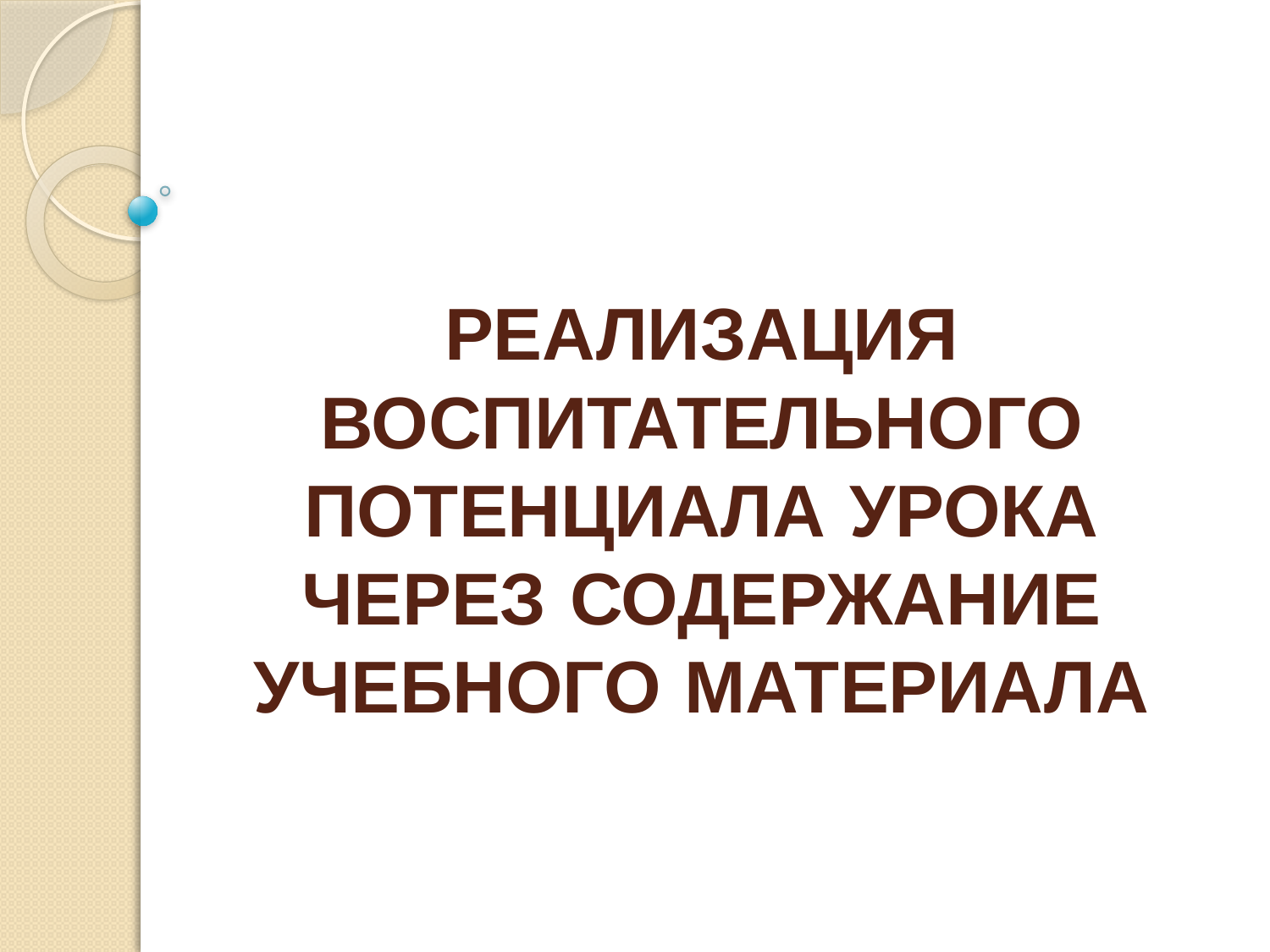

# РЕАЛИЗАЦИЯ ВОСПИТАТЕЛЬНОГО ПОТЕНЦИАЛА УРОКА ЧЕРЕЗ СОДЕРЖАНИЕ УЧЕБНОГО МАТЕРИАЛА